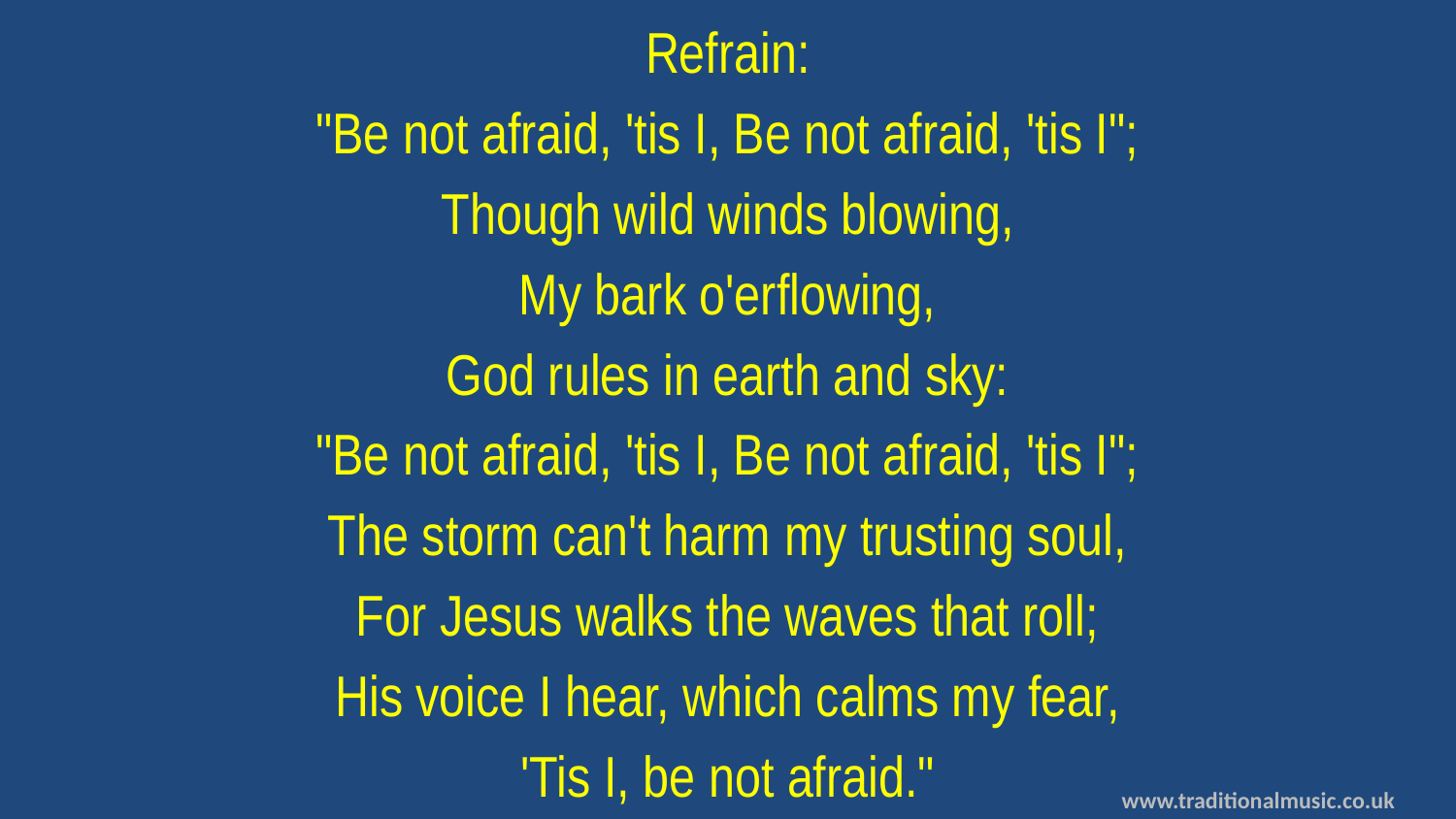

Refrain:
"Be not afraid, 'tis I, Be not afraid, 'tis I";
Though wild winds blowing,
My bark o'erflowing,
God rules in earth and sky:
"Be not afraid, 'tis I, Be not afraid, 'tis I";
The storm can't harm my trusting soul,
For Jesus walks the waves that roll;
His voice I hear, which calms my fear,
'Tis I, be not afraid."